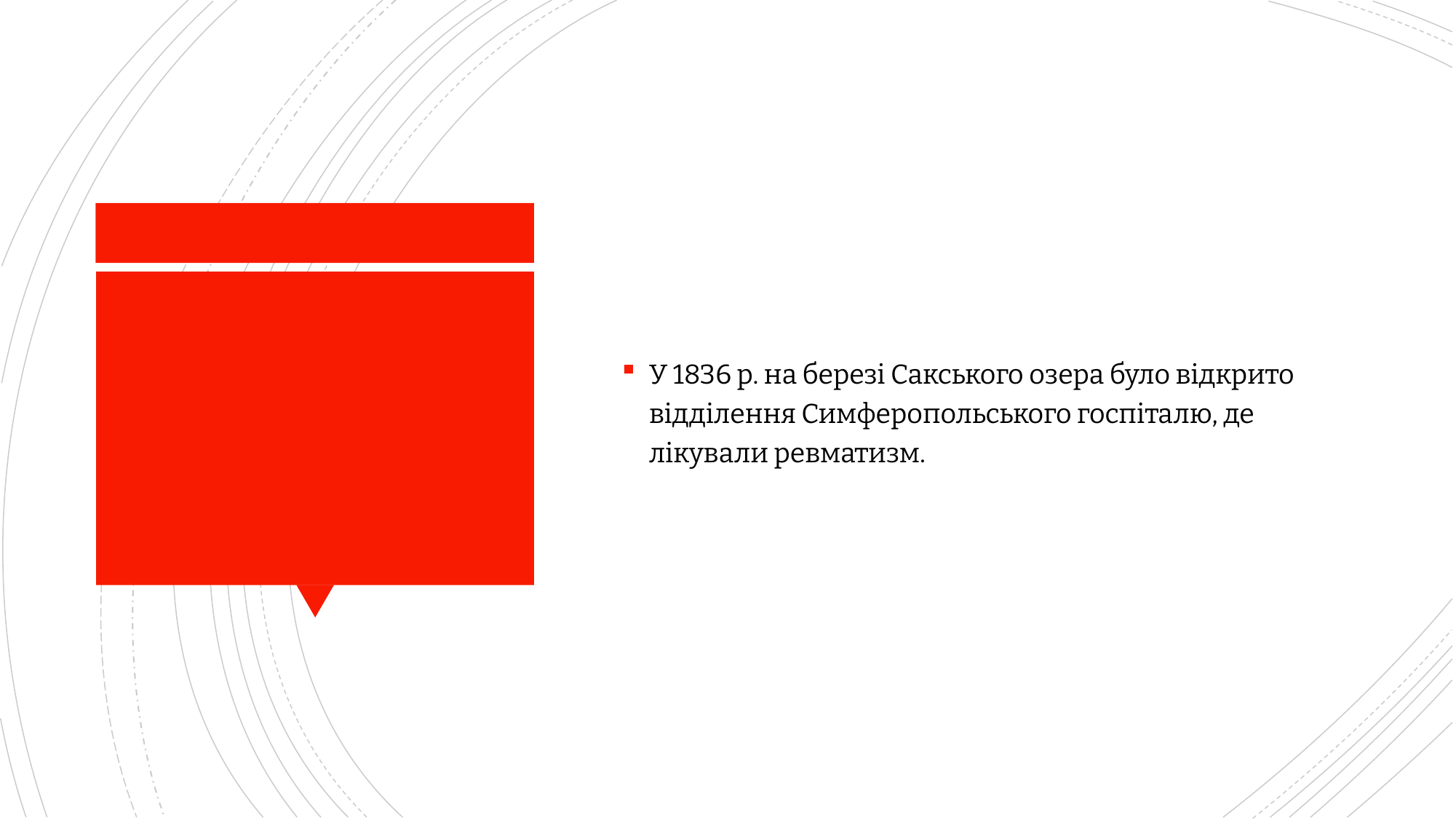

У 1836 р. на березі Сакського озера було відкрито відділення Симферопольського госпіталю, де лікували ревматизм.
#